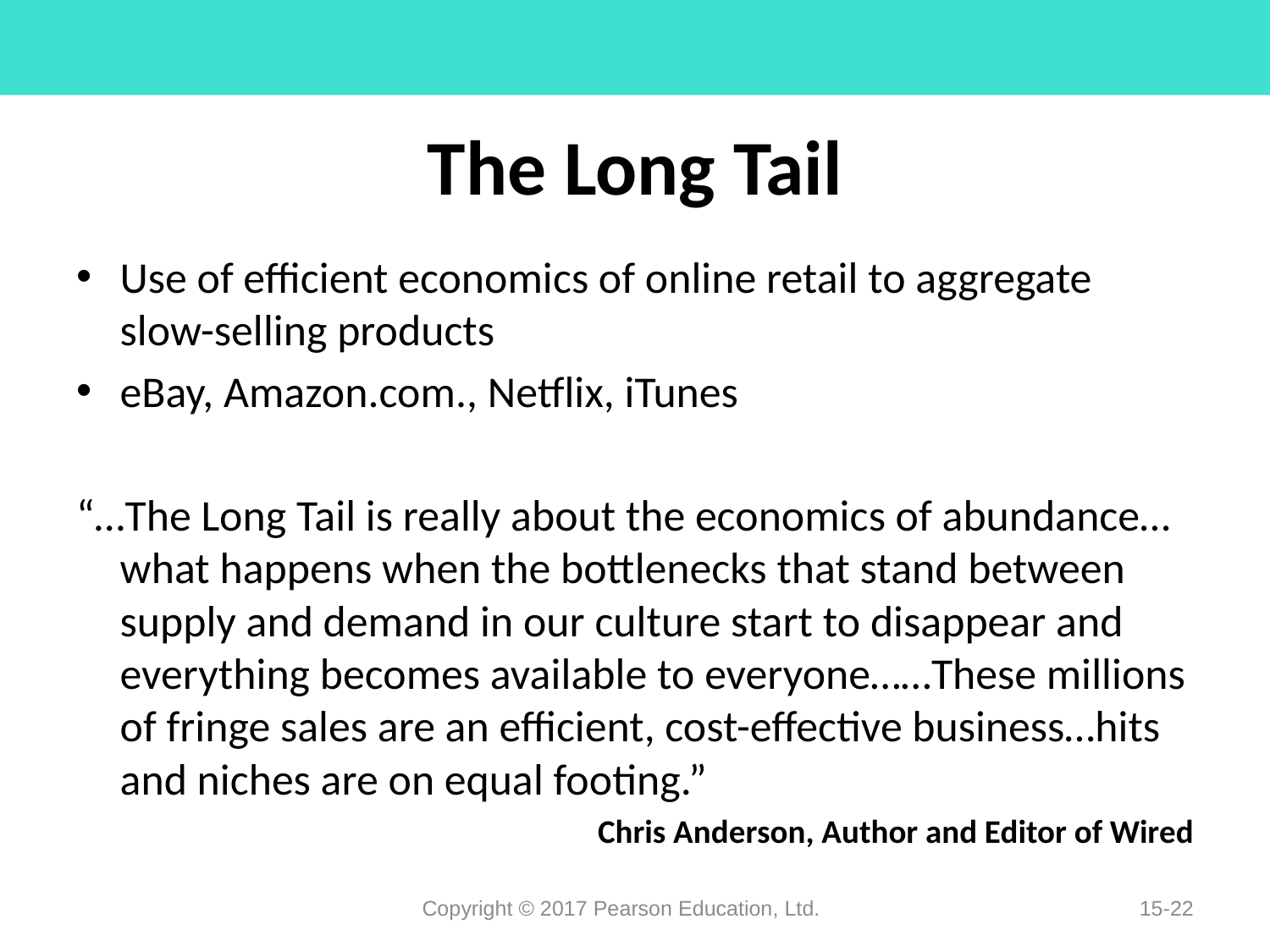

# The Long Tail
Use of efficient economics of online retail to aggregate slow-selling products
eBay, Amazon.com., Netflix, iTunes

“…The Long Tail is really about the economics of abundance…what happens when the bottlenecks that stand between supply and demand in our culture start to disappear and everything becomes available to everyone……These millions of fringe sales are an efficient, cost-effective business…hits and niches are on equal footing.”
Chris Anderson, Author and Editor of Wired
Copyright © 2017 Pearson Education, Ltd.
15-22